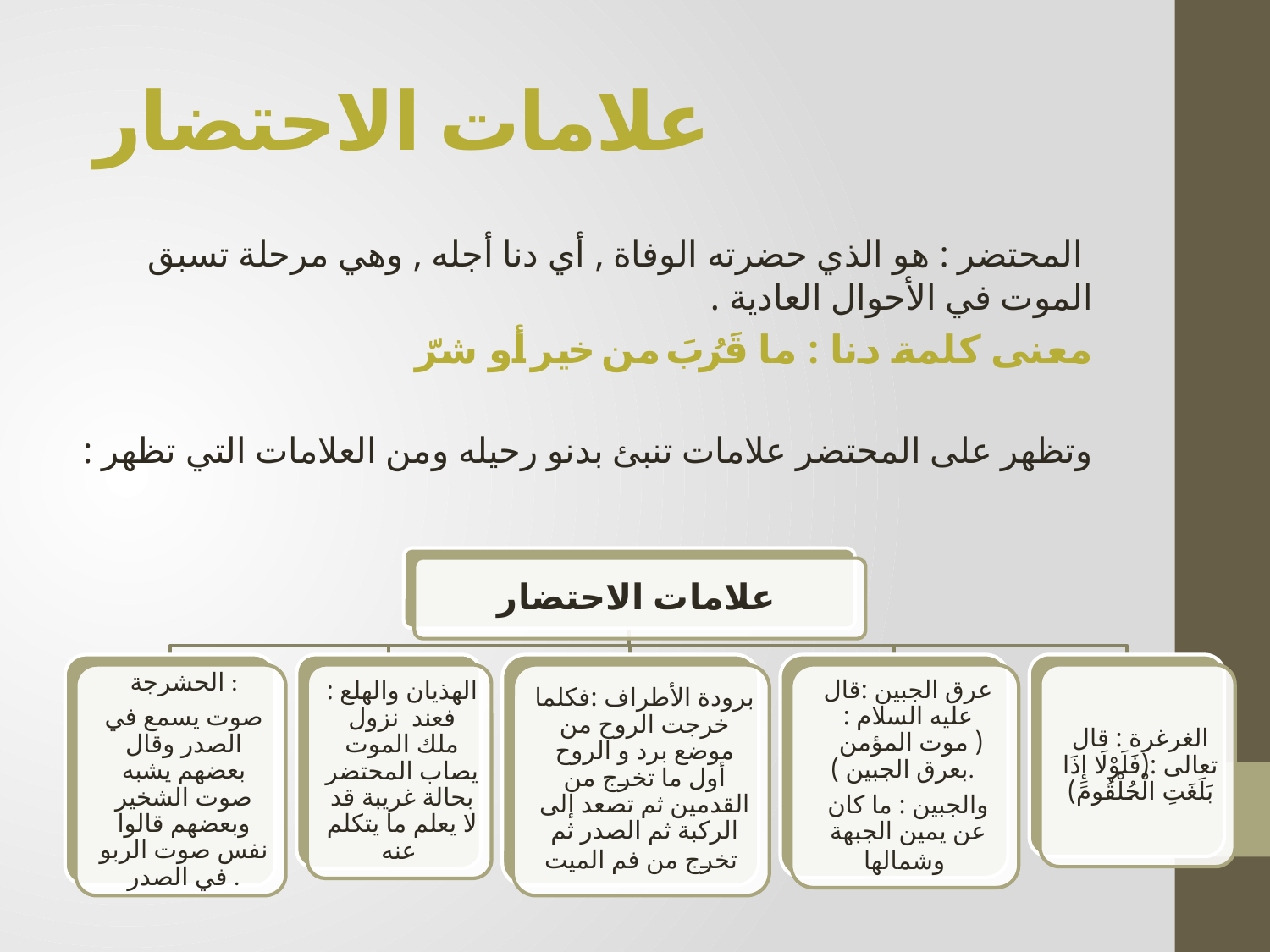

# علامات الاحتضار
 المحتضر : هو الذي حضرته الوفاة , أي دنا أجله , وهي مرحلة تسبق الموت في الأحوال العادية .
معنى كلمة دنا : ما قَرُبَ من خير أو شرّ

وتظهر على المحتضر علامات تنبئ بدنو رحيله ومن العلامات التي تظهر :

علامات الاحتضار
الحشرجة :
صوت يسمع في الصدر وقال بعضهم يشبه صوت الشخير وبعضهم قالوا نفس صوت الربو في الصدر .
الهذيان والهلع : فعند  نزول ملك الموت يصاب المحتضر بحالة غريبة قد لا يعلم ما يتكلم عنه
برودة الأطراف :فكلما خرجت الروح من موضع برد و الروح أول ما تخرج من القدمين ثم تصعد إلى الركبة ثم الصدر ثم تخرج من فم الميت
عرق الجبين :قال عليه السلام : ( موت المؤمن  بعرق الجبين ).
والجبين : ما كان عن يمين الجبهة وشمالها
الغرغرة : قال تعالى :(فَلَوْلَا إِذَا بَلَغَتِ الْحُلْقُومَ)